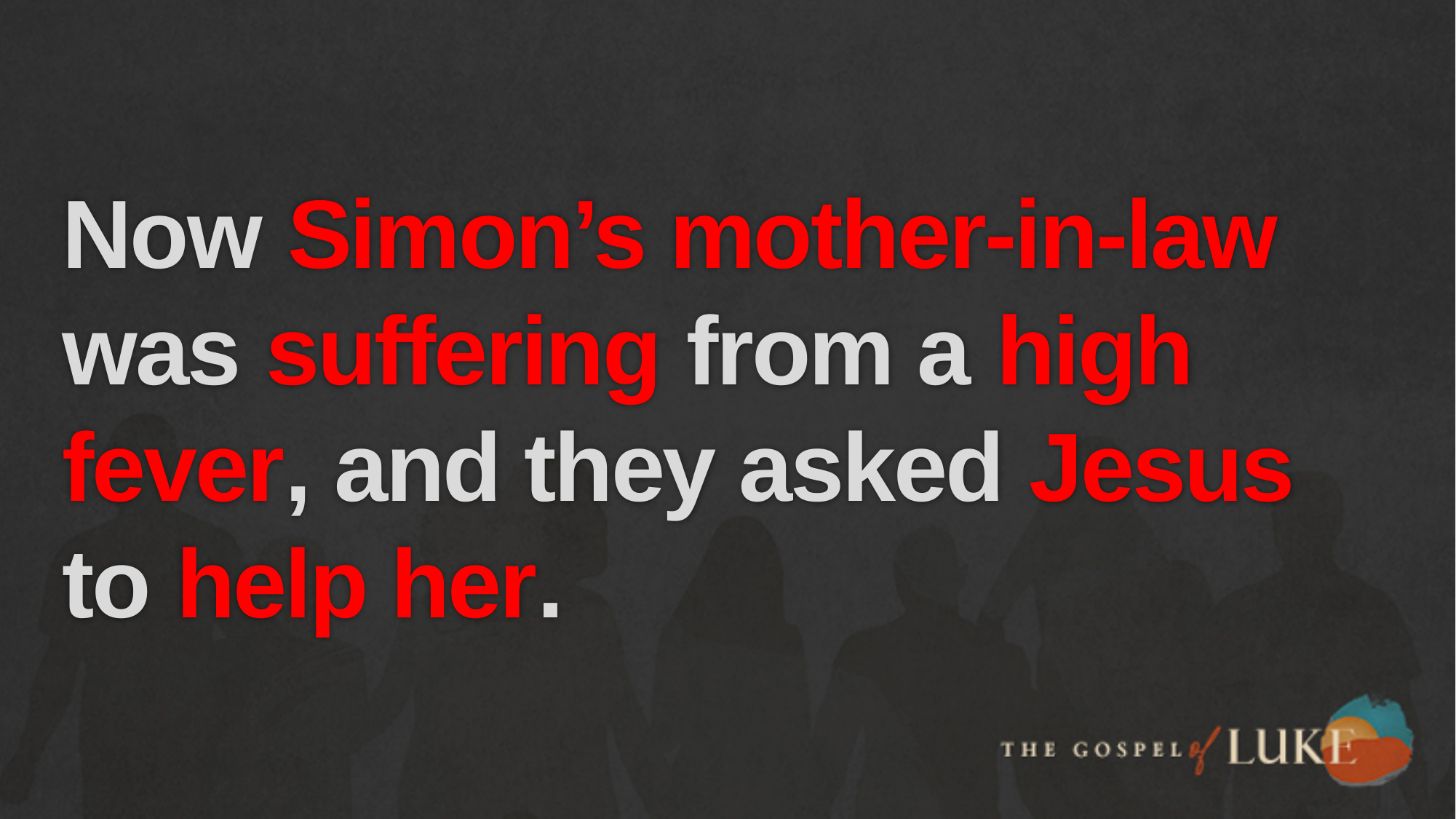

# Now Simon’s mother-in-law was suffering from a high fever, and they asked Jesus to help her.